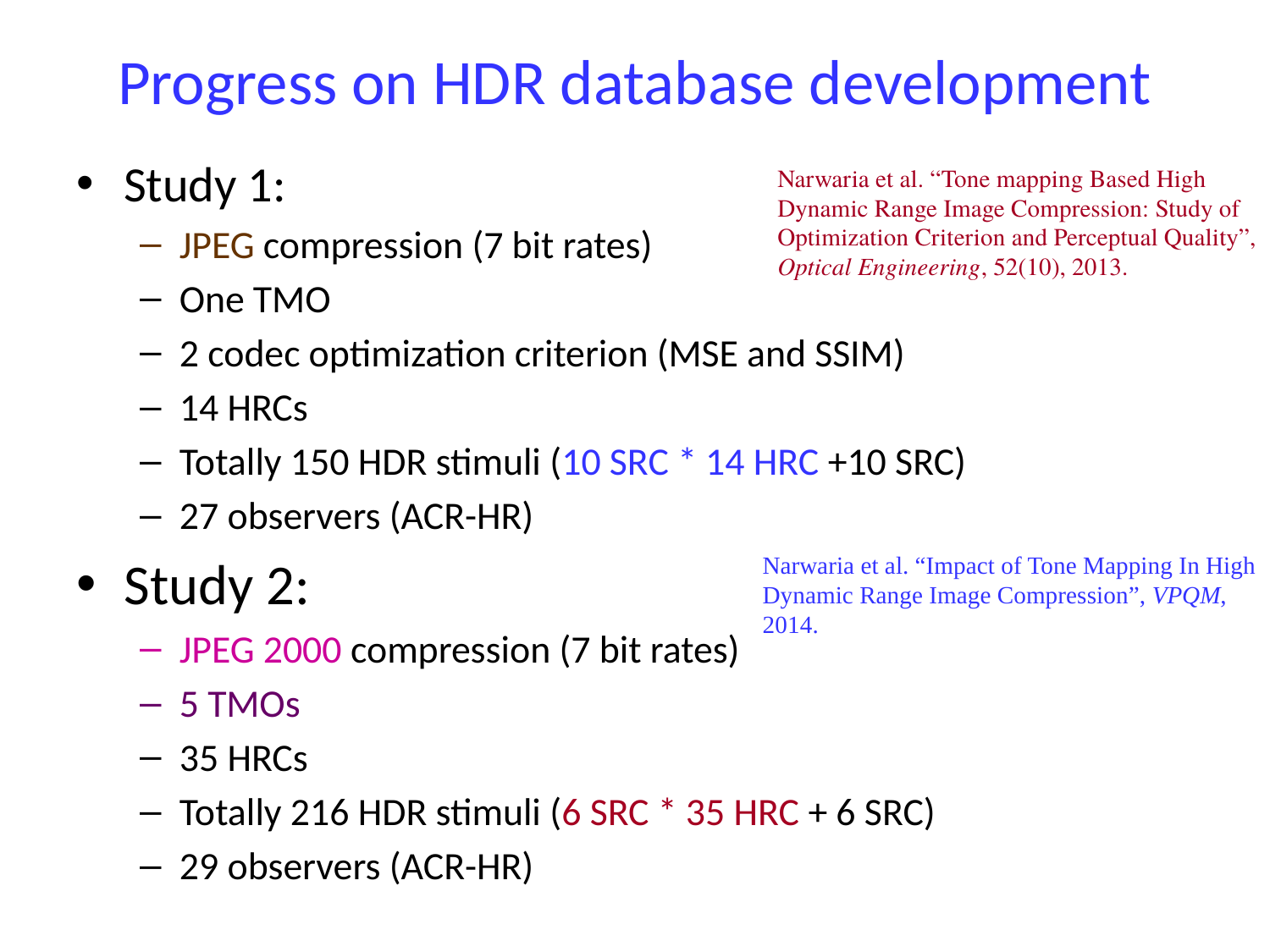

Progress on HDR database development
Study 1:
JPEG compression (7 bit rates)
One TMO
2 codec optimization criterion (MSE and SSIM)
14 HRCs
Totally 150 HDR stimuli (10 SRC * 14 HRC +10 SRC)
27 observers (ACR-HR)
Study 2:
JPEG 2000 compression (7 bit rates)
5 TMOs
35 HRCs
Totally 216 HDR stimuli (6 SRC * 35 HRC + 6 SRC)
29 observers (ACR-HR)
Narwaria et al. “Tone mapping Based High Dynamic Range Image Compression: Study of Optimization Criterion and Perceptual Quality”, Optical Engineering, 52(10), 2013.
Narwaria et al. “Impact of Tone Mapping In High Dynamic Range Image Compression”, VPQM, 2014.